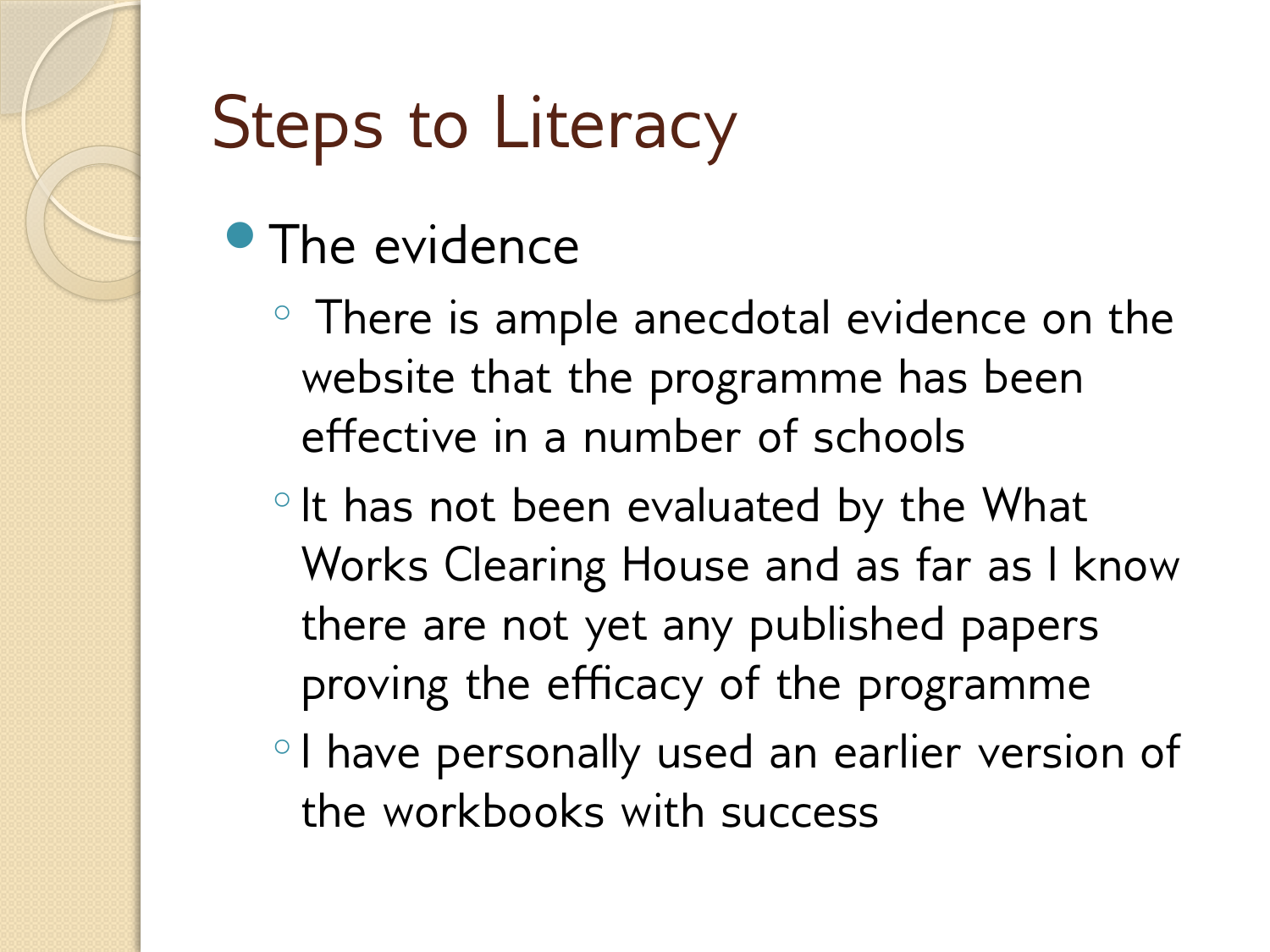

# Steps to Literacy
The evidence
 There is ample anecdotal evidence on the website that the programme has been effective in a number of schools
It has not been evaluated by the What Works Clearing House and as far as I know there are not yet any published papers proving the efficacy of the programme
I have personally used an earlier version of the workbooks with success